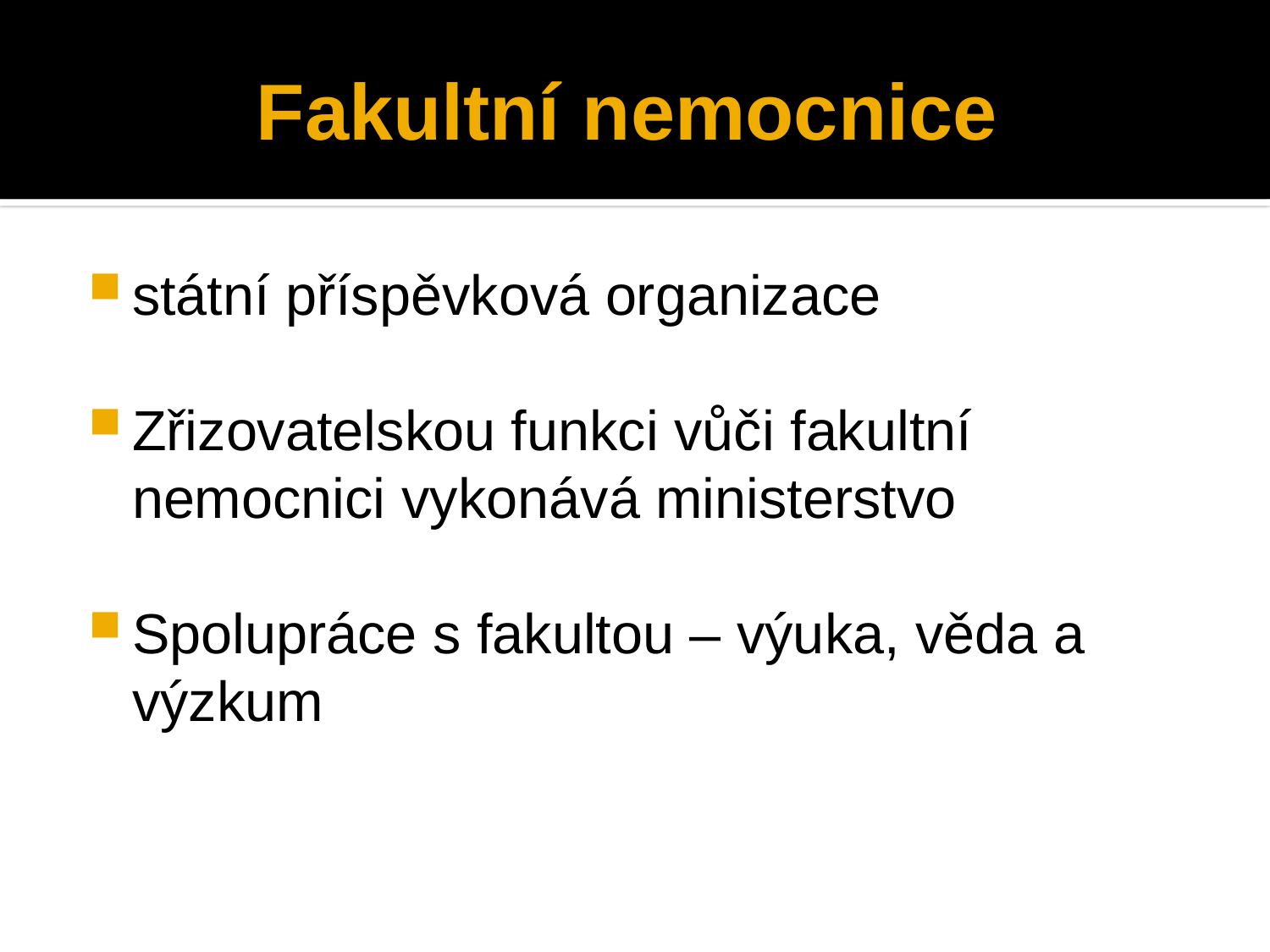

# Fakultní nemocnice
státní příspěvková organizace

Zřizovatelskou funkci vůči fakultní nemocnici vykonává ministerstvo

Spolupráce s fakultou – výuka, věda a výzkum